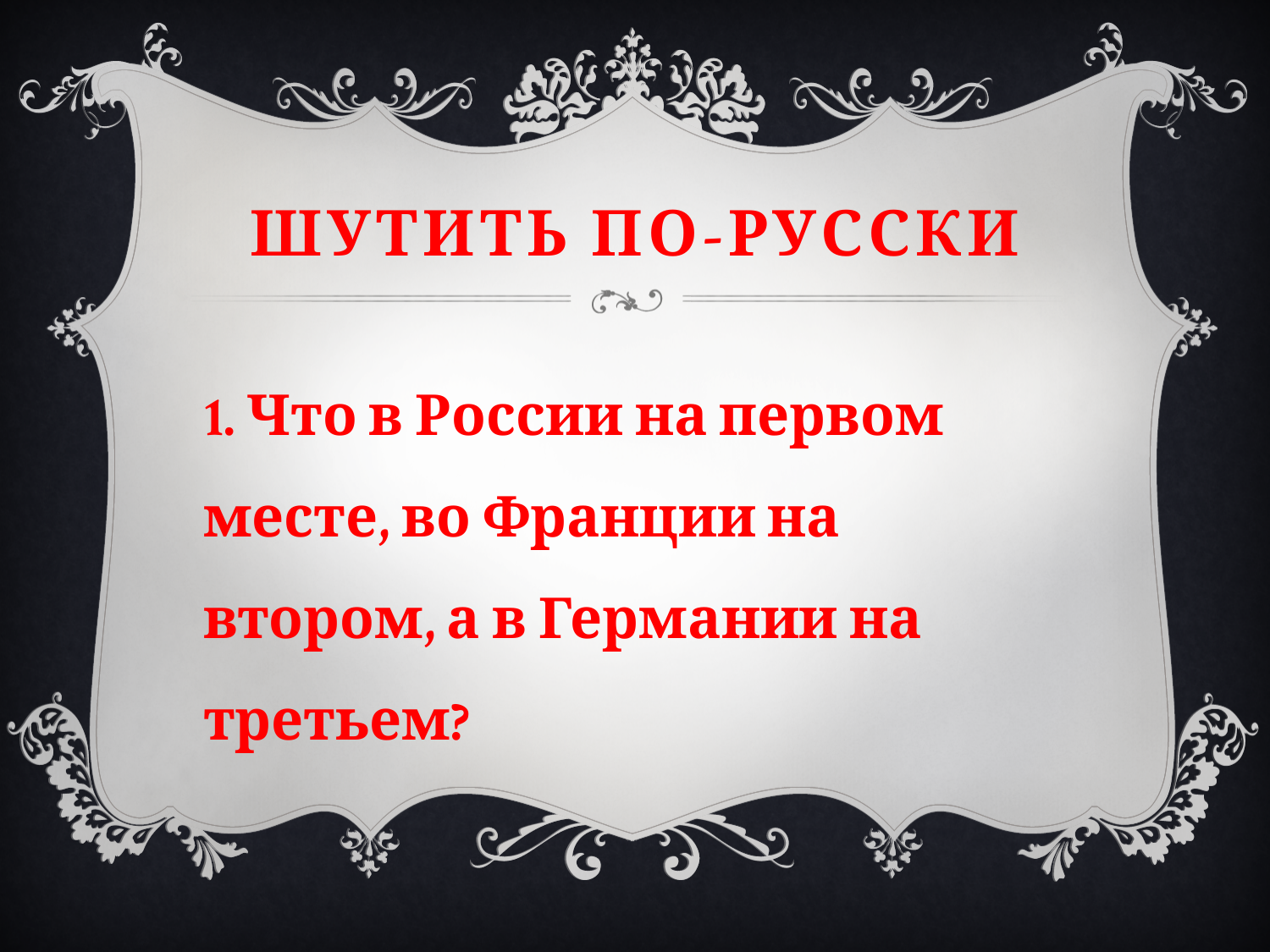

# Шутить по-русски
1. Что в России на первом месте, во Франции на втором, а в Германии на третьем?